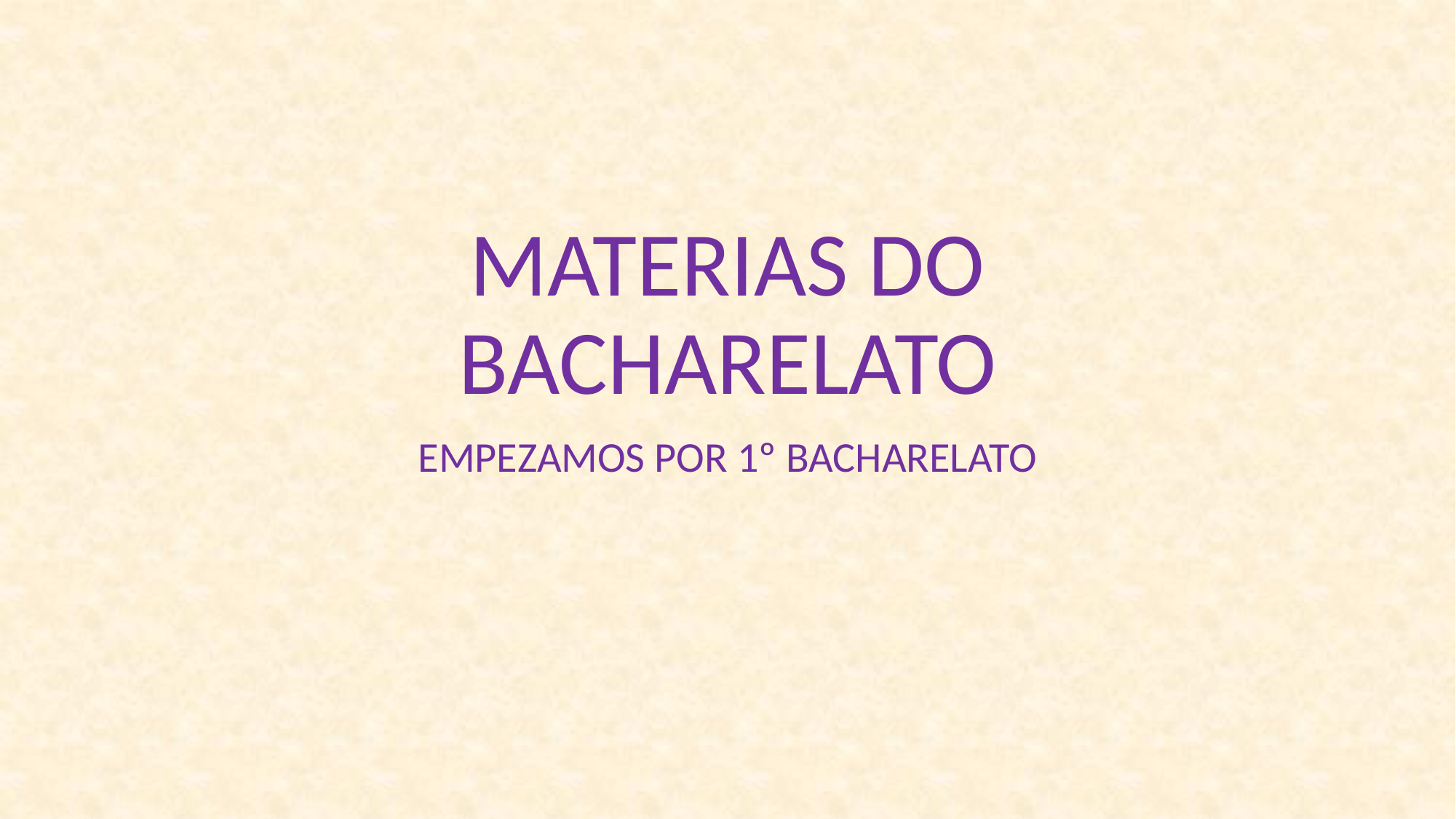

# MATERIAS DO BACHARELATO
EMPEZAMOS POR 1º BACHARELATO